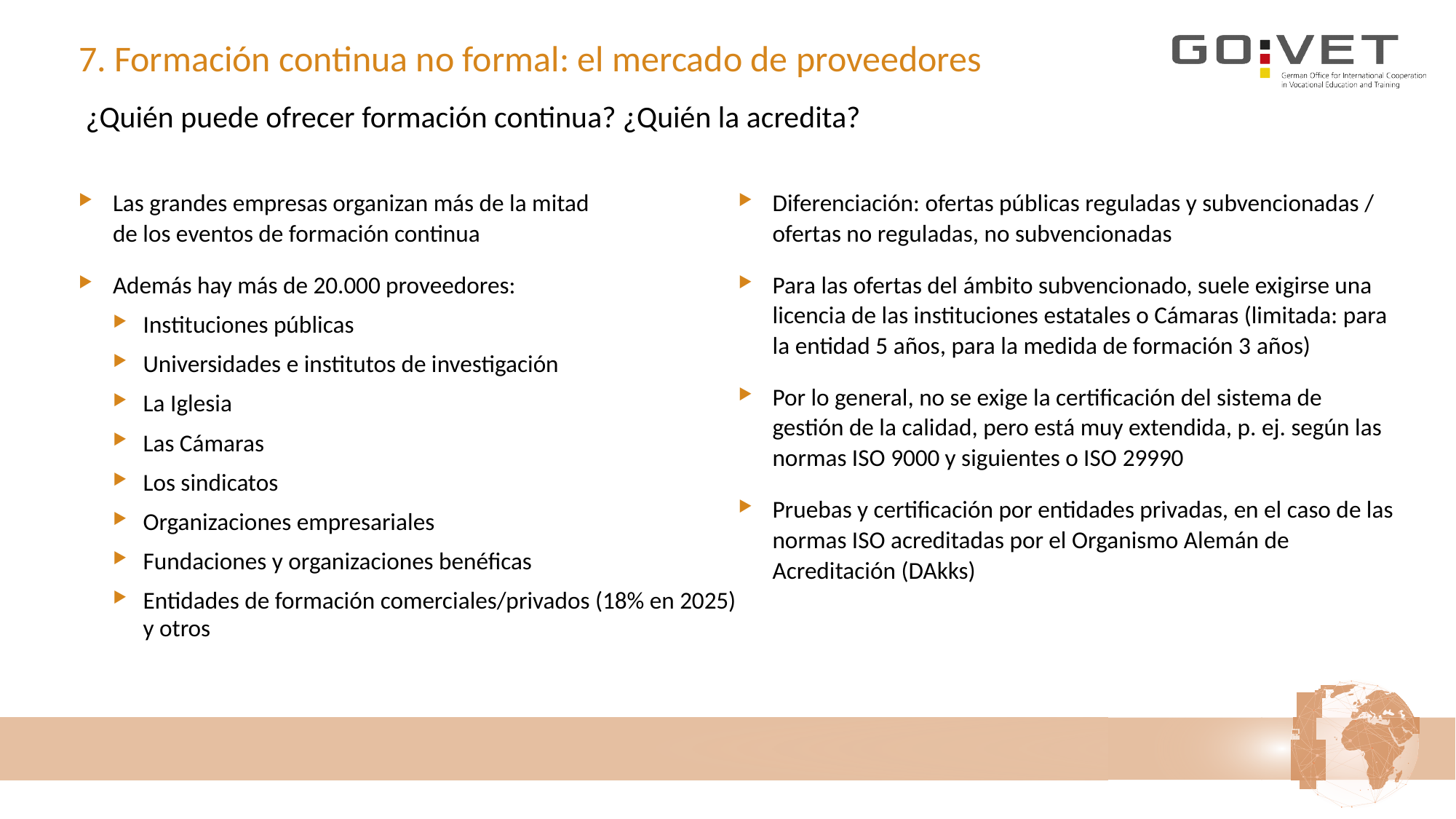

# 7. Formación continua no formal: el mercado de proveedores
 ¿Quién puede ofrecer formación continua? ¿Quién la acredita?
Las grandes empresas organizan más de la mitad
de los eventos de formación continua
Además hay más de 20.000 proveedores:
Instituciones públicas
Universidades e institutos de investigación
La Iglesia
Las Cámaras
Los sindicatos
Organizaciones empresariales
Fundaciones y organizaciones benéficas
Entidades de formación comerciales/privados (18% en 2025) y otros
Diferenciación: ofertas públicas reguladas y subvencionadas / ofertas no reguladas, no subvencionadas
Para las ofertas del ámbito subvencionado, suele exigirse una licencia de las instituciones estatales o Cámaras (limitada: para la entidad 5 años, para la medida de formación 3 años)
Por lo general, no se exige la certificación del sistema de gestión de la calidad, pero está muy extendida, p. ej. según las normas ISO 9000 y siguientes o ISO 29990
Pruebas y certificación por entidades privadas, en el caso de las normas ISO acreditadas por el Organismo Alemán de Acreditación (DAkks)